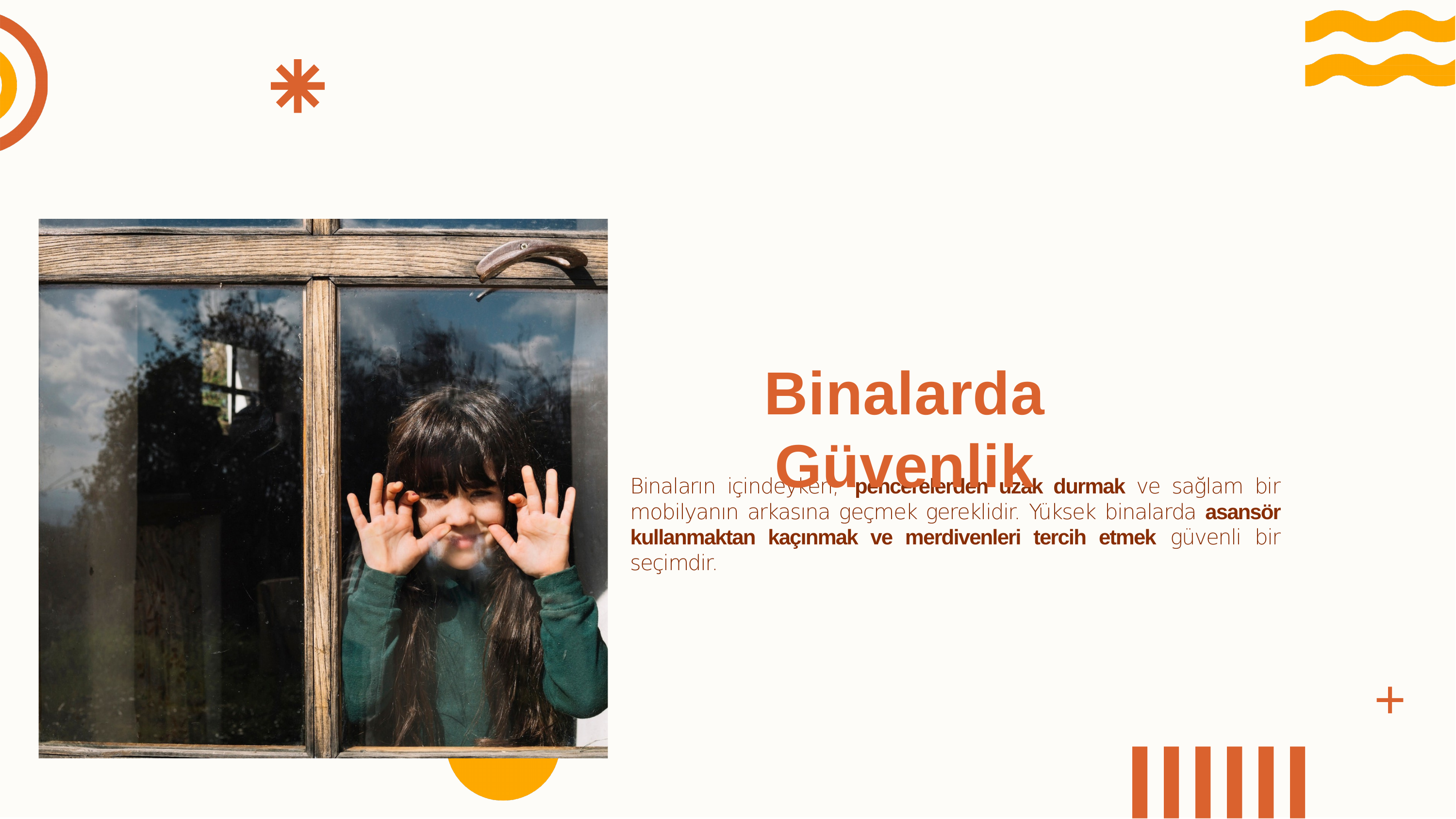

Binalarda Güvenlik

Binaların içindeyken,	pencerelerden uzak durmak ve sağlam bir mobilyanın arkasına geçmek gereklidir. Yüksek binalarda asansör kullanmaktan kaçınmak ve merdivenleri tercih etmek güvenli bir seçimdir.